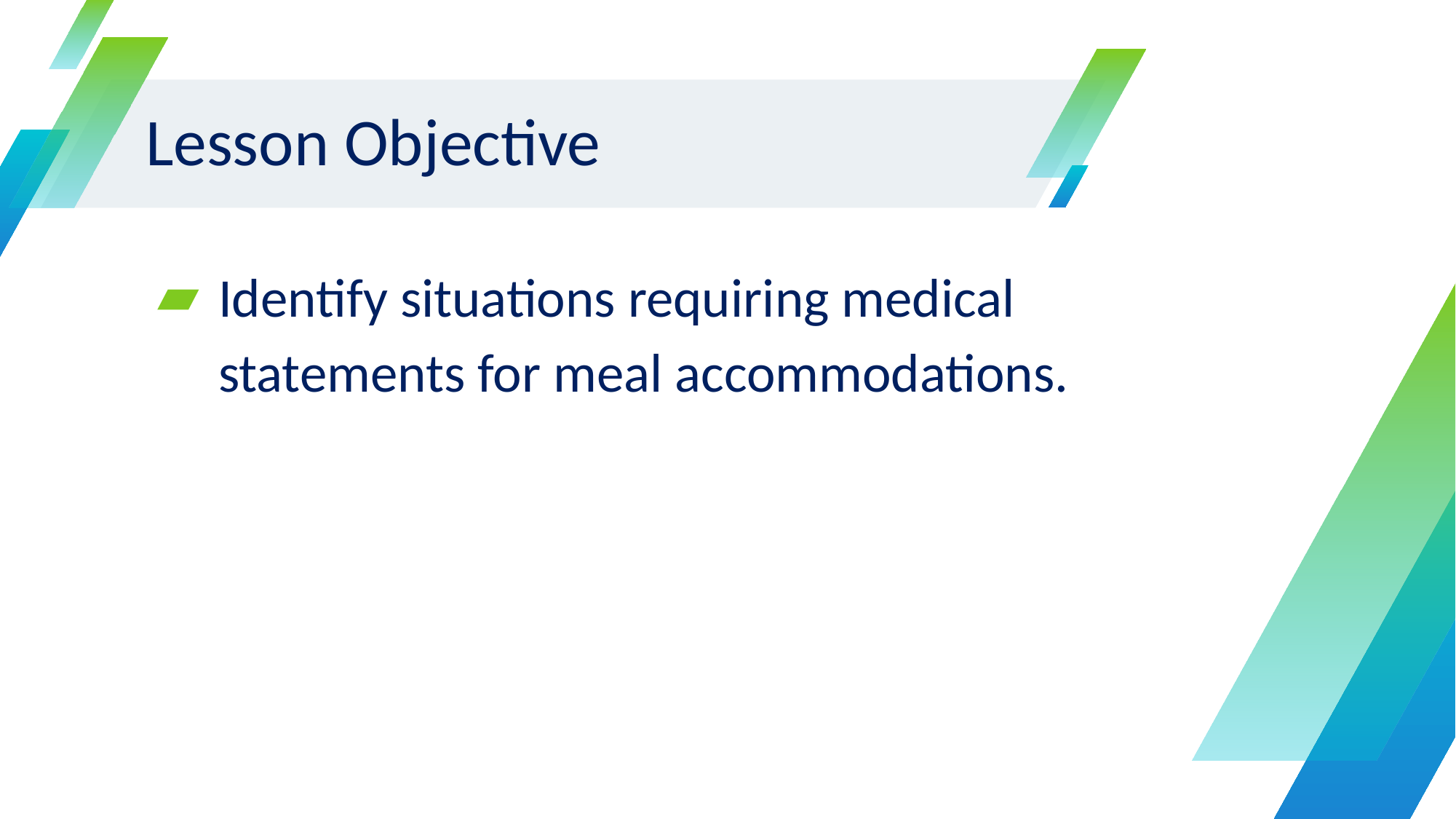

# Lesson Objective
Identify situations requiring medical statements for meal accommodations.